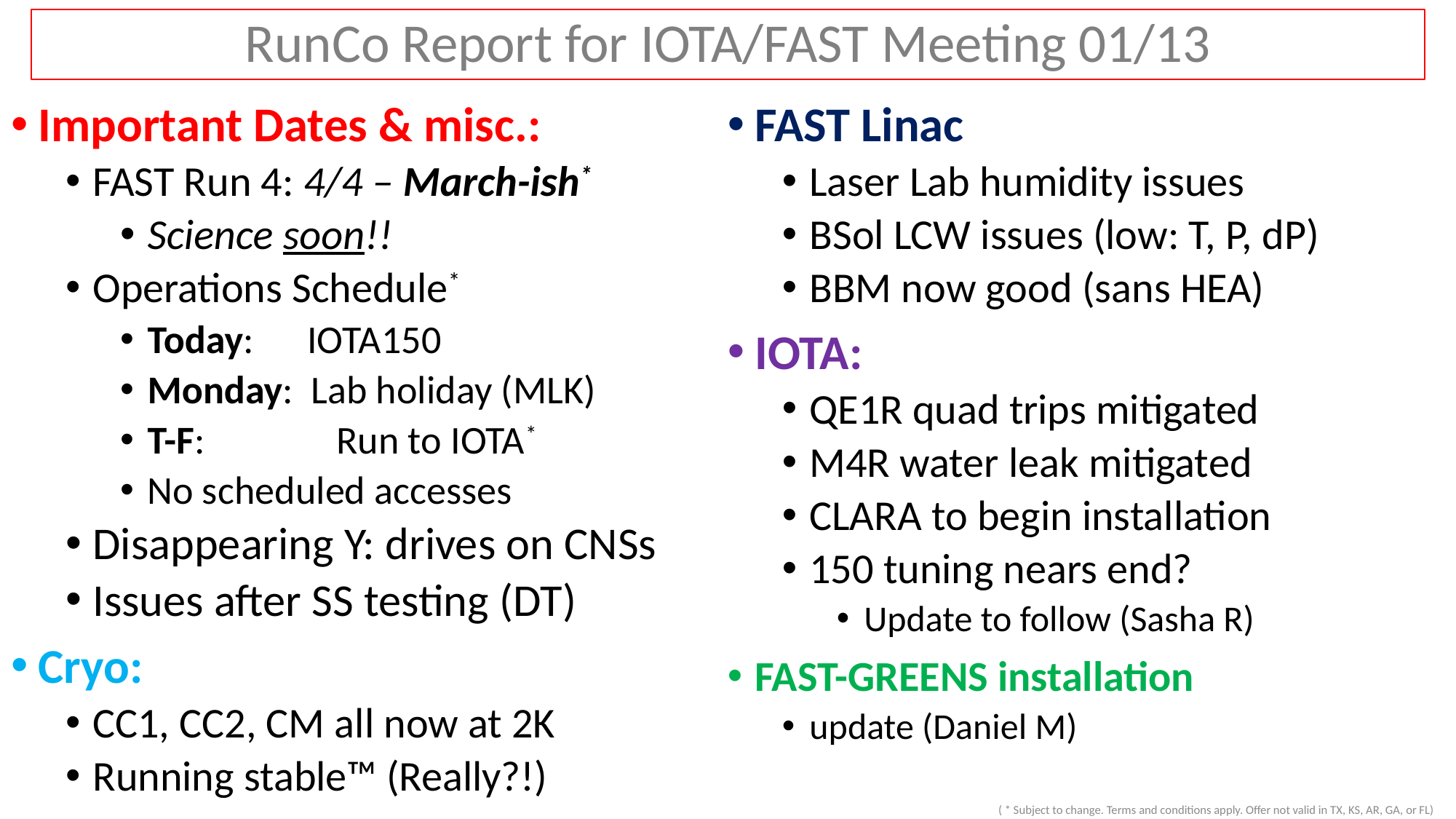

# RunCo Report for IOTA/FAST Meeting 01/13
Important Dates & misc.:
FAST Run 4: 4/4 – March-ish*
Science soon!!
Operations Schedule*
Today:      IOTA150
Monday:  Lab holiday (MLK)
T-F: 	         Run to IOTA*
No scheduled accesses
Disappearing Y: drives on CNSs
Issues after SS testing (DT)
Cryo:
CC1, CC2, CM all now at 2K
Running stable™ (Really?!)
FAST Linac
Laser Lab humidity issues
BSol LCW issues (low: T, P, dP)
BBM now good (sans HEA)
IOTA:
QE1R quad trips mitigated
M4R water leak mitigated
CLARA to begin installation
150 tuning nears end?
Update to follow (Sasha R)
FAST-GREENS installation
update (Daniel M)
( * Subject to change. Terms and conditions apply. Offer not valid in TX, KS, AR, GA, or FL)